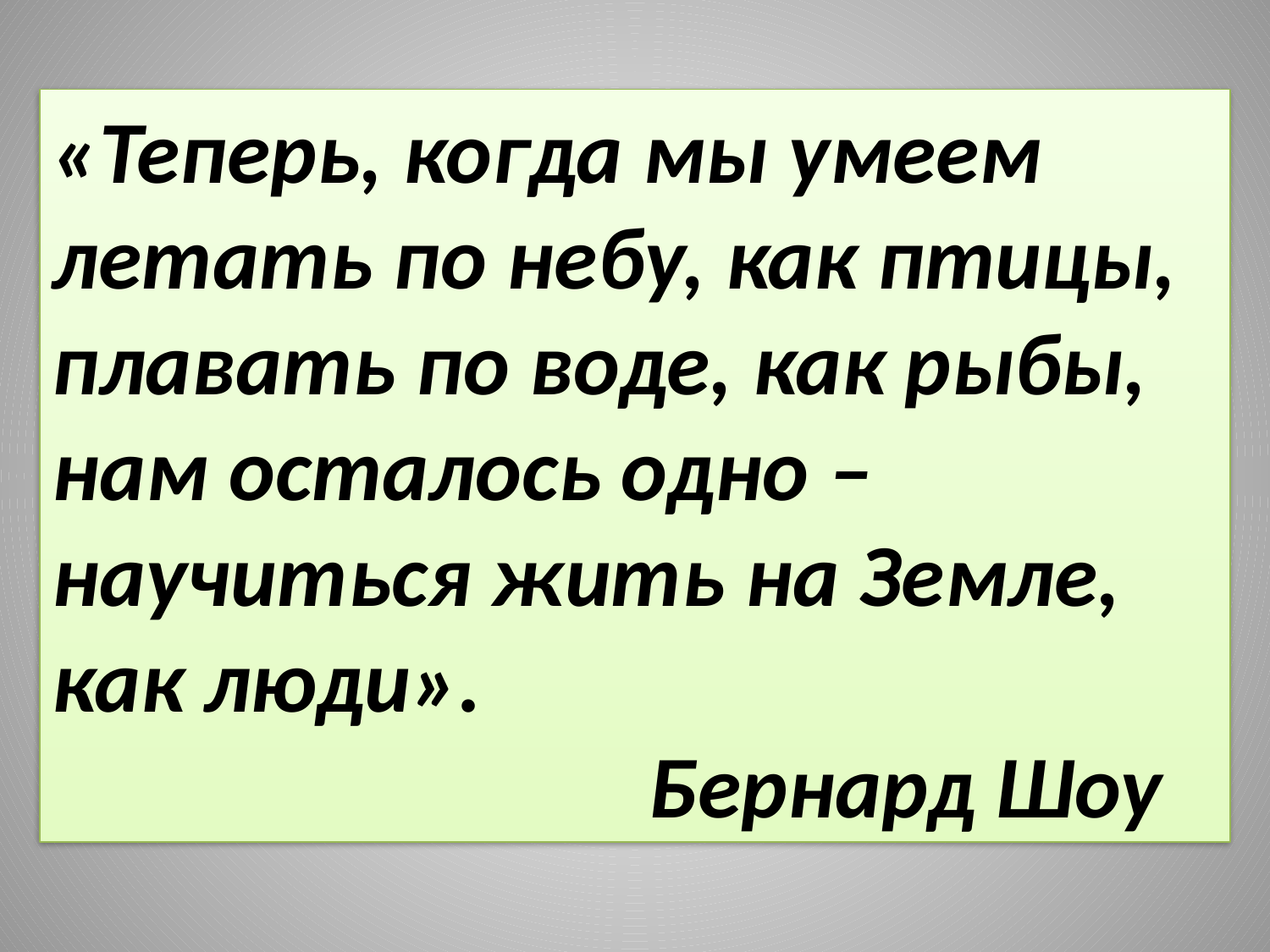

«Теперь, когда мы умеем летать по небу, как птицы, плавать по воде, как рыбы, нам осталось одно – научиться жить на Земле, как люди».
                              Бернард Шоу